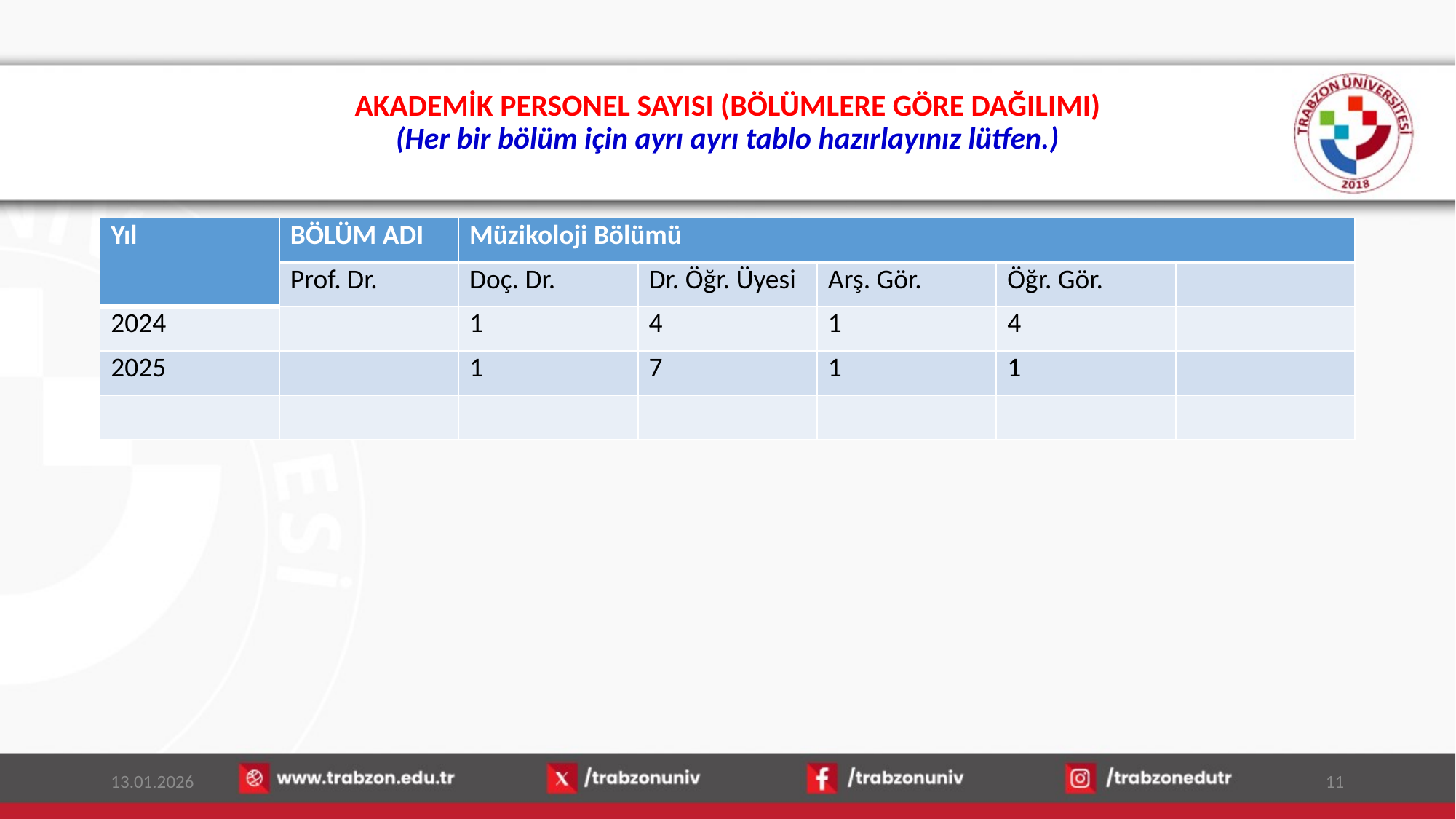

# AKADEMİK PERSONEL SAYISI (BÖLÜMLERE GÖRE DAĞILIMI) (Her bir bölüm için ayrı ayrı tablo hazırlayınız lütfen.)
| Yıl | BÖLÜM ADI | Müzikoloji Bölümü |  |  |  |  |
| --- | --- | --- | --- | --- | --- | --- |
|  | Prof. Dr. | Doç. Dr. | Dr. Öğr. Üyesi | Arş. Gör. | Öğr. Gör. |  |
| 2024 |  | 1 | 4 | 1 | 4 |  |
| 2025 |  | 1 | 7 | 1 | 1 |  |
|  |  |  |  |  |  |  |
13.01.2026
11